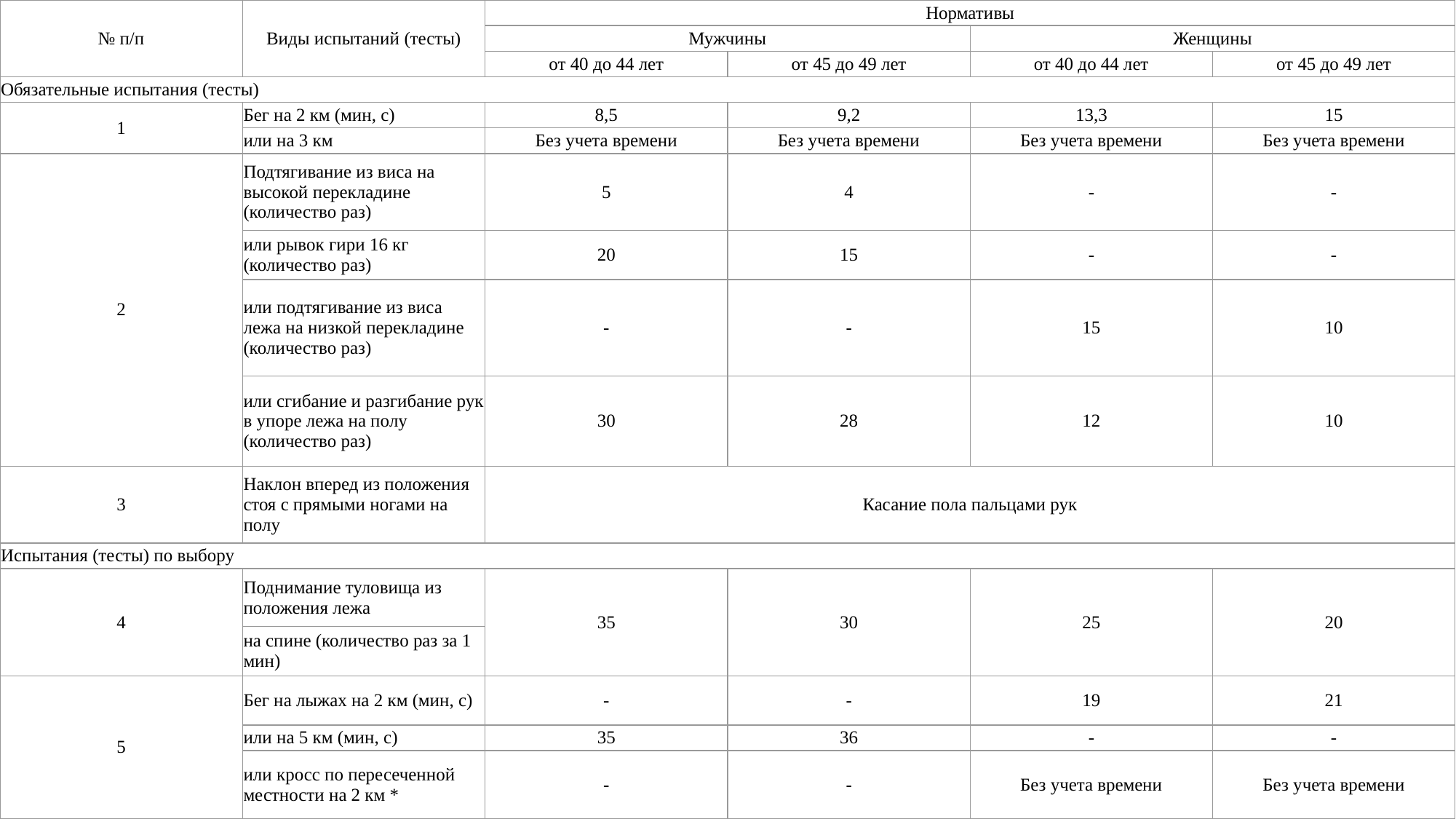

| № п/п | Виды испытаний (тесты) | Нормативы |  |  |  |
| --- | --- | --- | --- | --- | --- |
|  |  | Мужчины |  | Женщины |  |
|  |  | от 40 до 44 лет | от 45 до 49 лет | от 40 до 44 лет | от 45 до 49 лет |
| Обязательные испытания (тесты) |  |  |  |  |  |
| 1 | Бег на 2 км (мин, с) | 8,5 | 9,2 | 13,3 | 15 |
|  | или на 3 км | Без учета времени | Без учета времени | Без учета времени | Без учета времени |
| 2 | Подтягивание из виса на высокой перекладине (количество раз) | 5 | 4 | - | - |
|  | или рывок гири 16 кг (количество раз) | 20 | 15 | - | - |
|  | или подтягивание из виса лежа на низкой перекладине (количество раз) | - | - | 15 | 10 |
|  | или сгибание и разгибание рук в упоре лежа на полу (количество раз) | 30 | 28 | 12 | 10 |
| 3 | Наклон вперед из положения стоя с прямыми ногами на полу | Касание пола пальцами рук |  |  |  |
| Испытания (тесты) по выбору |  |  |  |  |  |
| 4 | Поднимание туловища из положения лежа | 35 | 30 | 25 | 20 |
|  | на спине (количество раз за 1 мин) |  |  |  |  |
| 5 | Бег на лыжах на 2 км (мин, с) | - | - | 19 | 21 |
|  | или на 5 км (мин, с) | 35 | 36 | - | - |
|  | или кросс по пересеченной местности на 2 км \* | - | - | Без учета времени | Без учета времени |